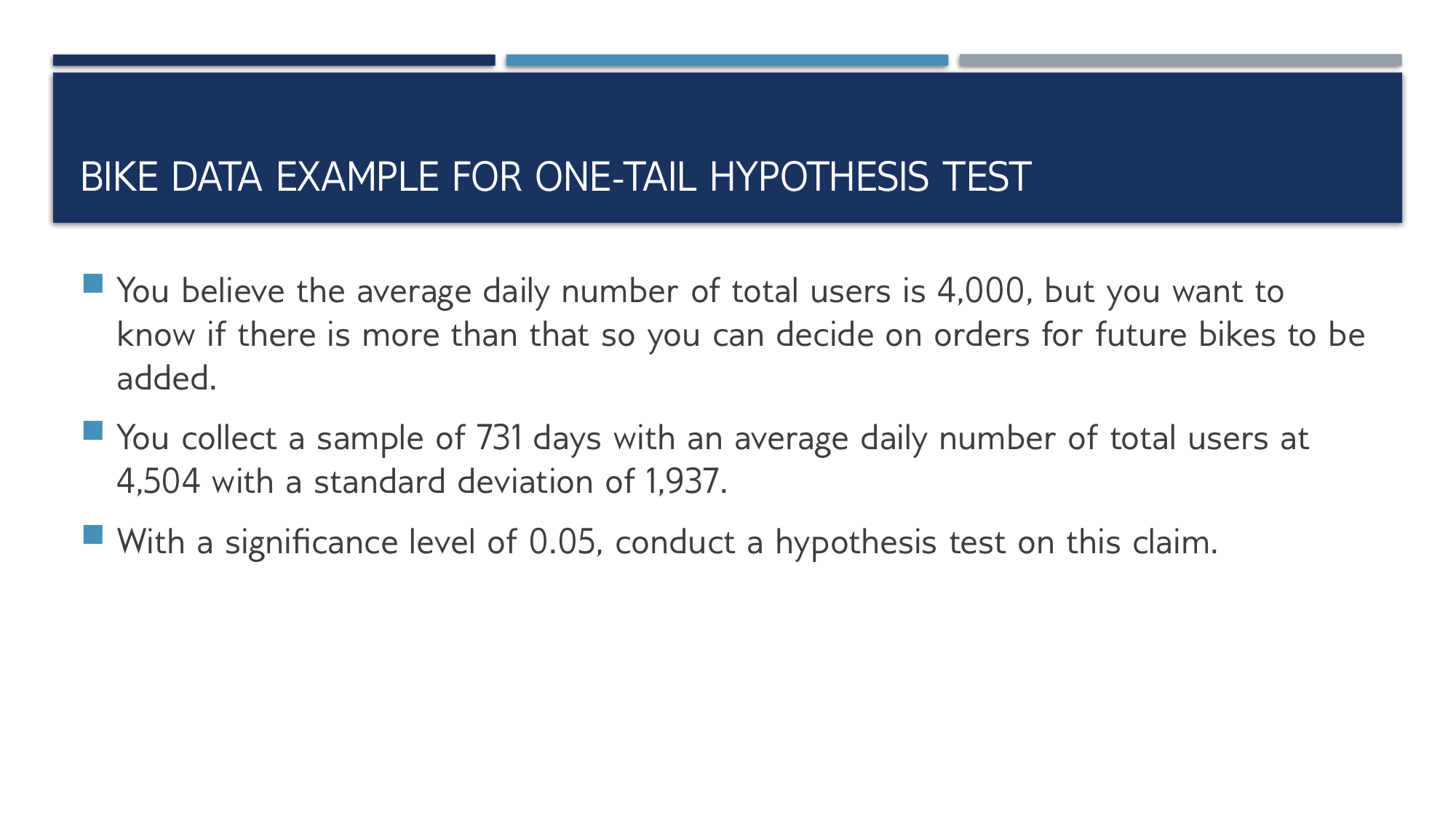

# Bike Data Example for One-Tail Hypothesis Test
You believe the average daily number of total users is 4,000, but you want to know if there is more than that so you can decide on orders for future bikes to be added.
You collect a sample of 731 days with an average daily number of total users at 4,504 with a standard deviation of 1,937.
With a significance level of 0.05, conduct a hypothesis test on this claim.